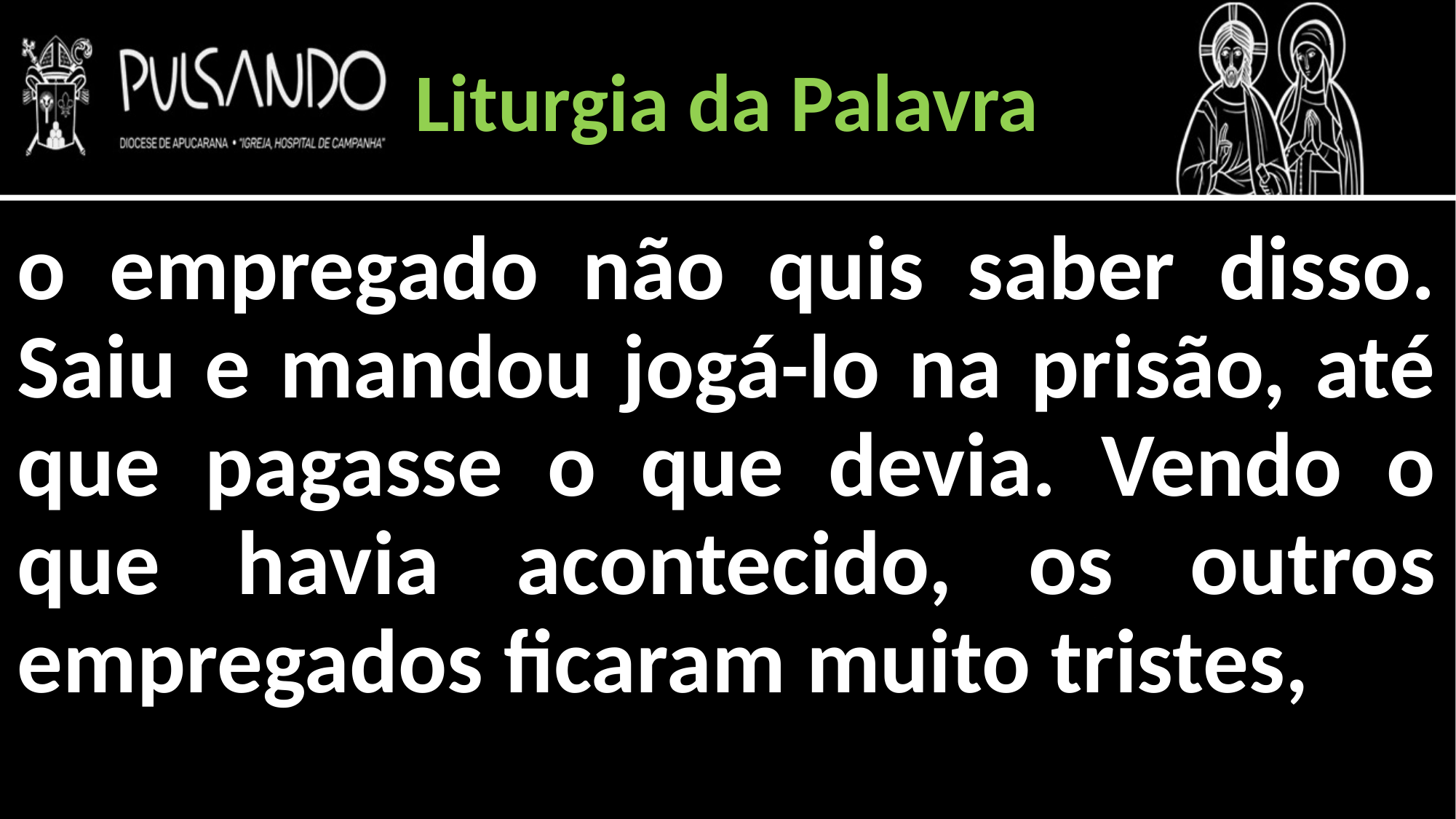

Liturgia da Palavra
o empregado não quis saber disso. Saiu e mandou jogá-lo na prisão, até que pagasse o que devia. Vendo o que havia acontecido, os outros empregados ficaram muito tristes,